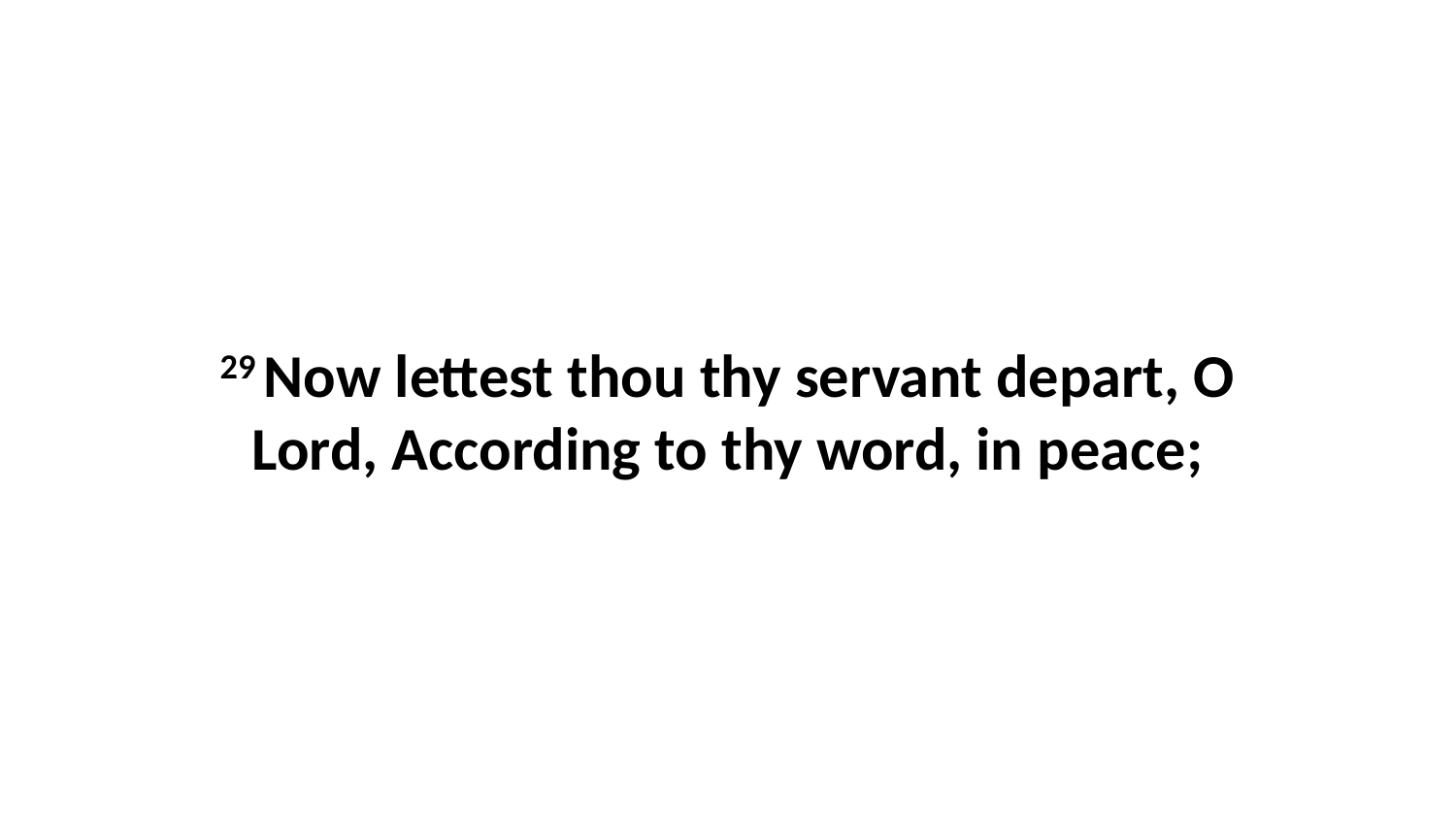

29 Now lettest thou thy servant depart, O Lord, According to thy word, in peace;